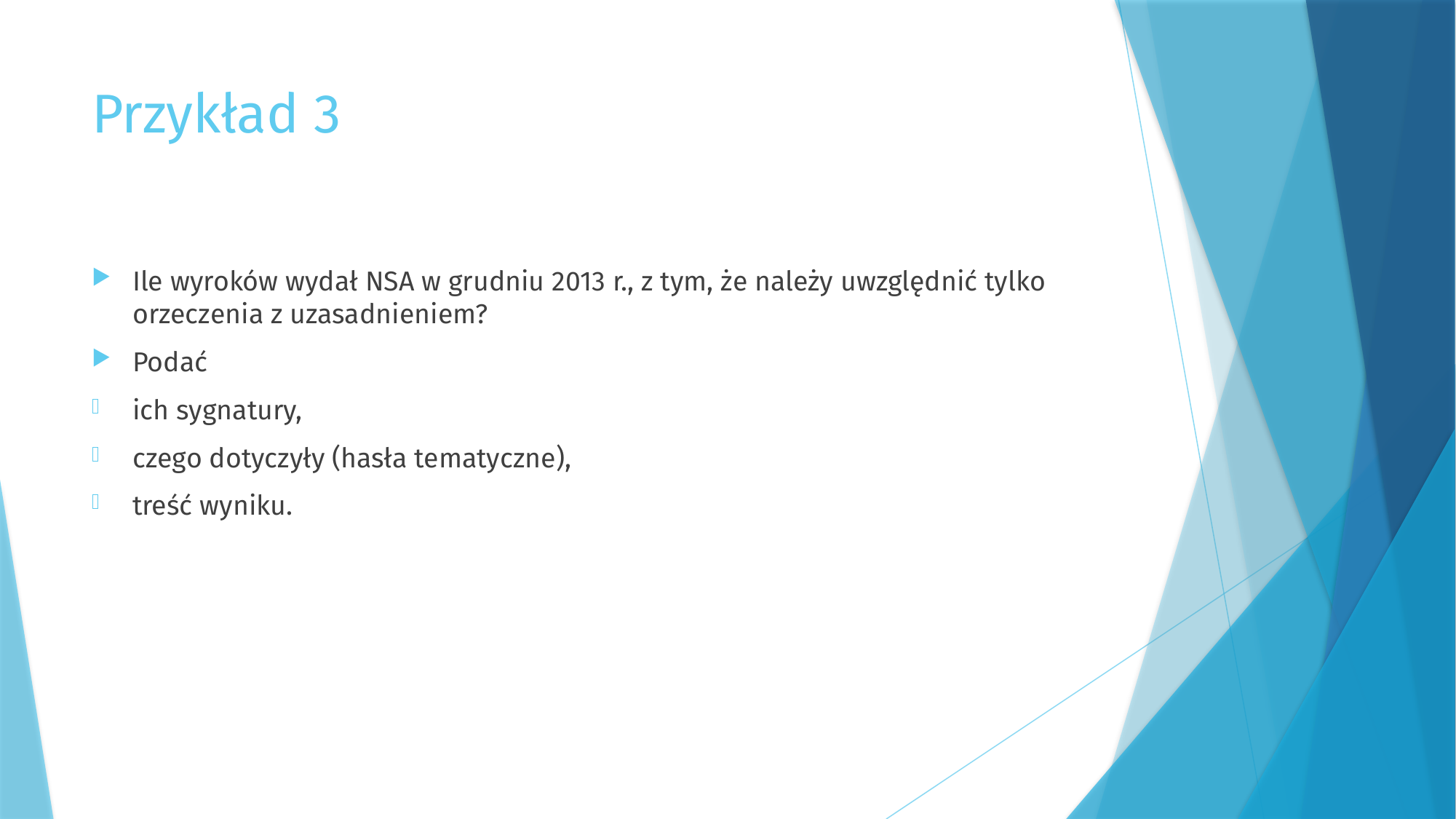

# Przykład 3
Ile wyroków wydał NSA w grudniu 2013 r., z tym, że należy uwzględnić tylko orzeczenia z uzasadnieniem?
Podać
ich sygnatury,
czego dotyczyły (hasła tematyczne),
treść wyniku.